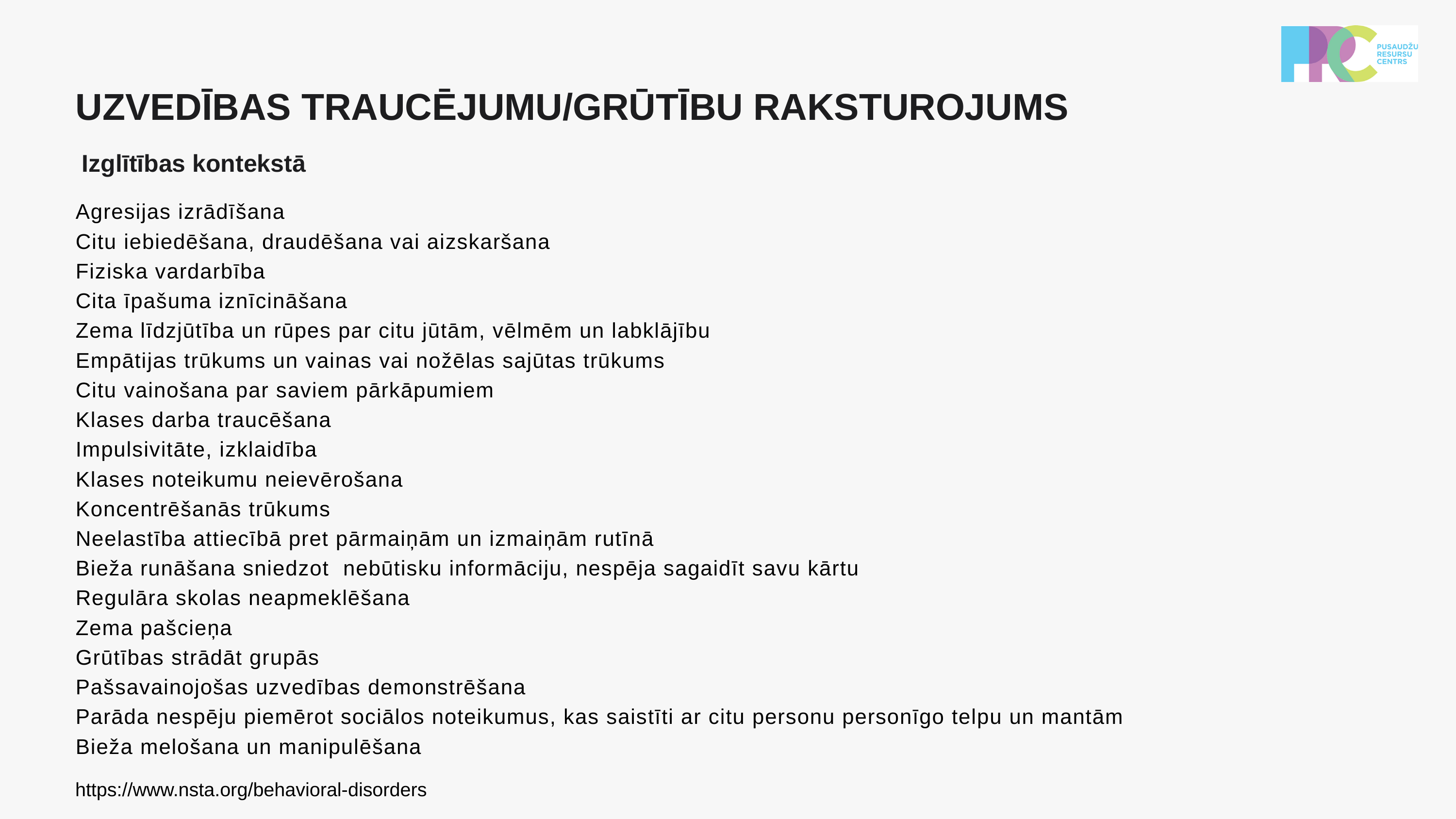

UZVEDĪBAS TRAUCĒJUMU/GRŪTĪBU RAKSTUROJUMS
Izglītības kontekstā
Agresijas izrādīšana
Citu iebiedēšana, draudēšana vai aizskaršana
Fiziska vardarbība
Cita īpašuma iznīcināšana
Zema līdzjūtība un rūpes par citu jūtām, vēlmēm un labklājību
Empātijas trūkums un vainas vai nožēlas sajūtas trūkums
Citu vainošana par saviem pārkāpumiem
Klases darba traucēšana
Impulsivitāte, izklaidība
Klases noteikumu neievērošana
Koncentrēšanās trūkums
Neelastība attiecībā pret pārmaiņām un izmaiņām rutīnā
Bieža runāšana sniedzot  nebūtisku informāciju, nespēja sagaidīt savu kārtu
Regulāra skolas neapmeklēšana
Zema pašcieņa
Grūtības strādāt grupās
Pašsavainojošas uzvedības demonstrēšana
Parāda nespēju piemērot sociālos noteikumus, kas saistīti ar citu personu personīgo telpu un mantām
Bieža melošana un manipulēšana
https://www.nsta.org/behavioral-disorders